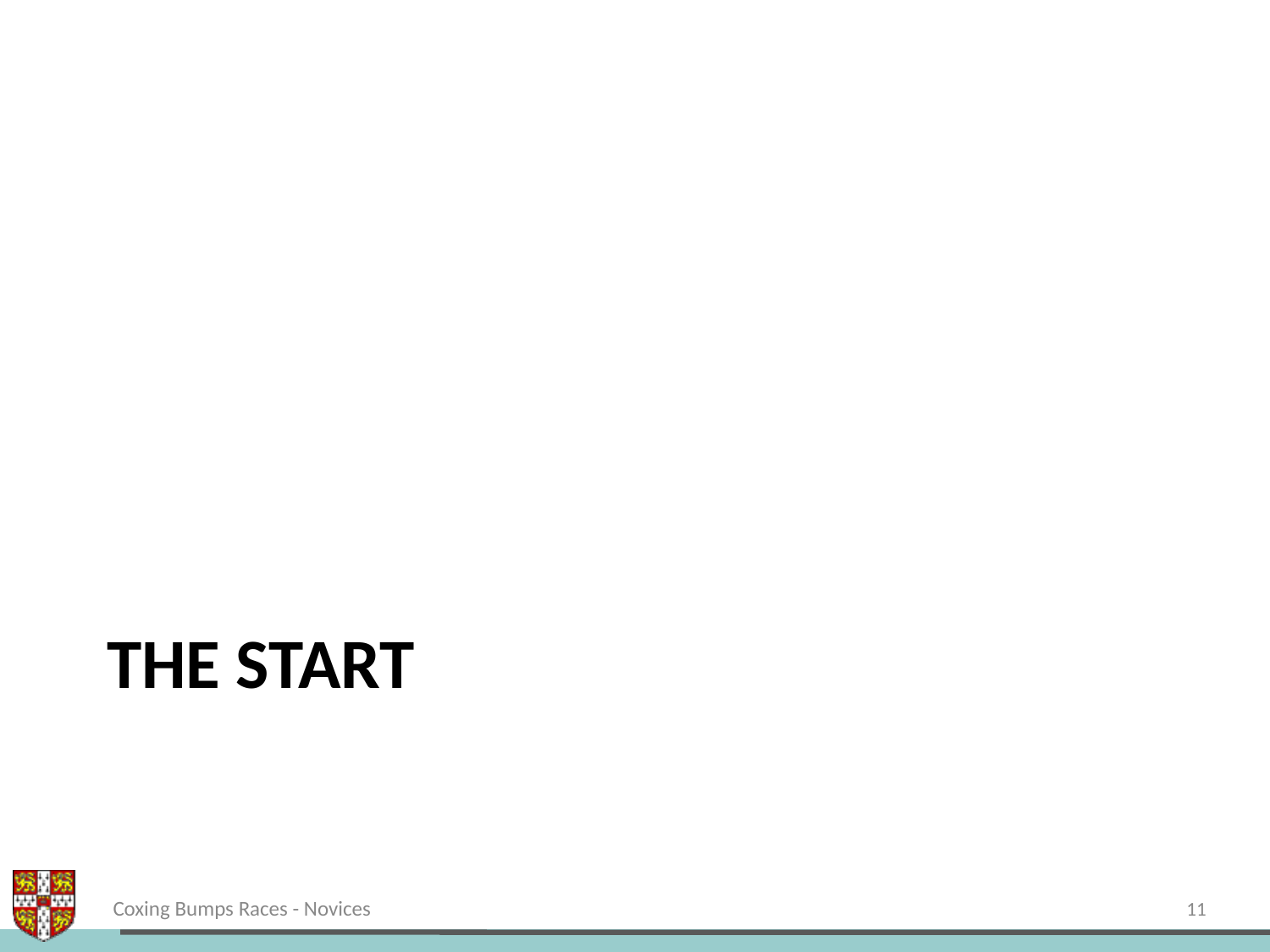

# The start
Coxing Bumps Races - Novices
11